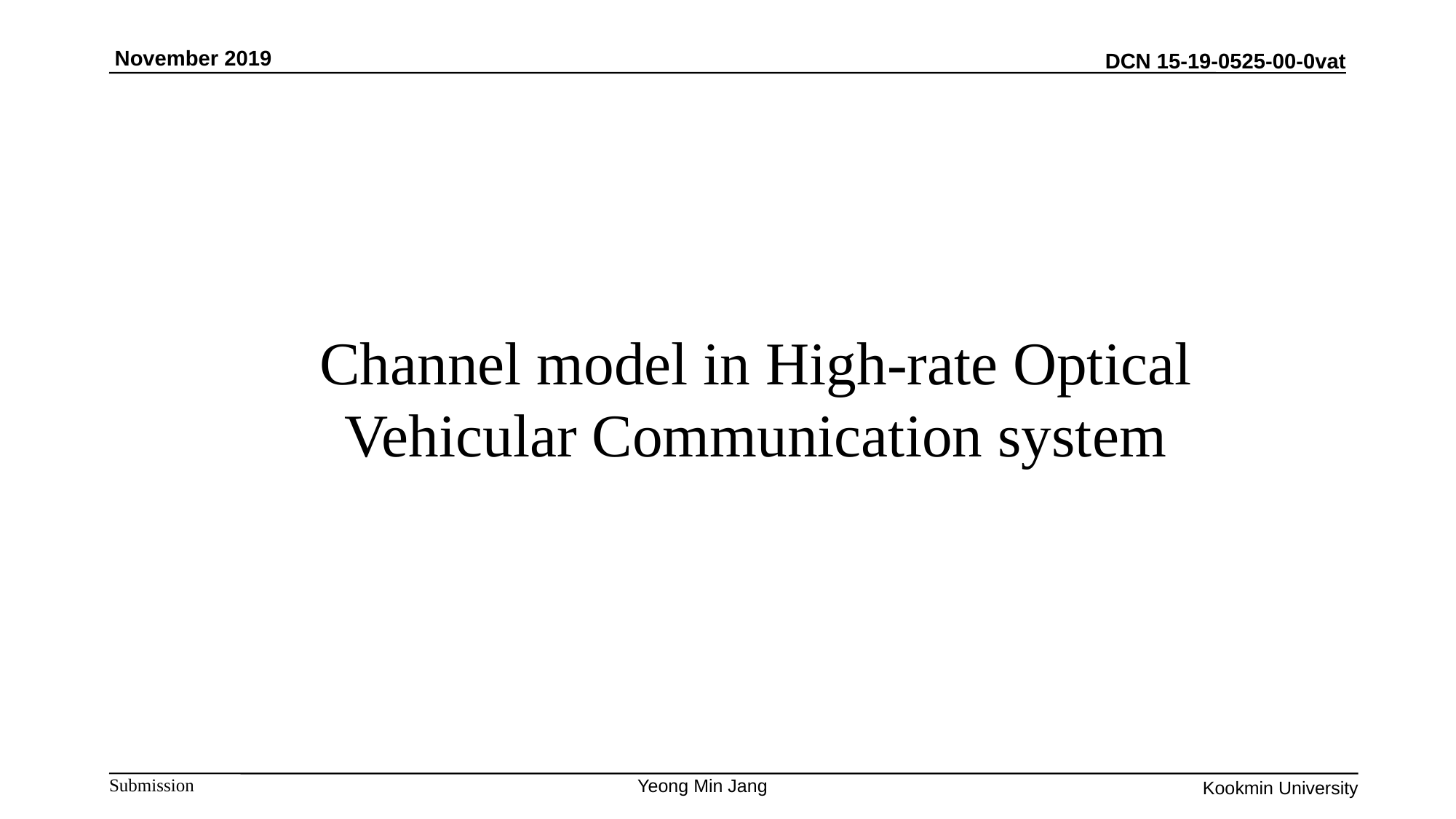

November 2019
# Channel model in High-rate Optical Vehicular Communication system
Yeong Min Jang
Kookmin University